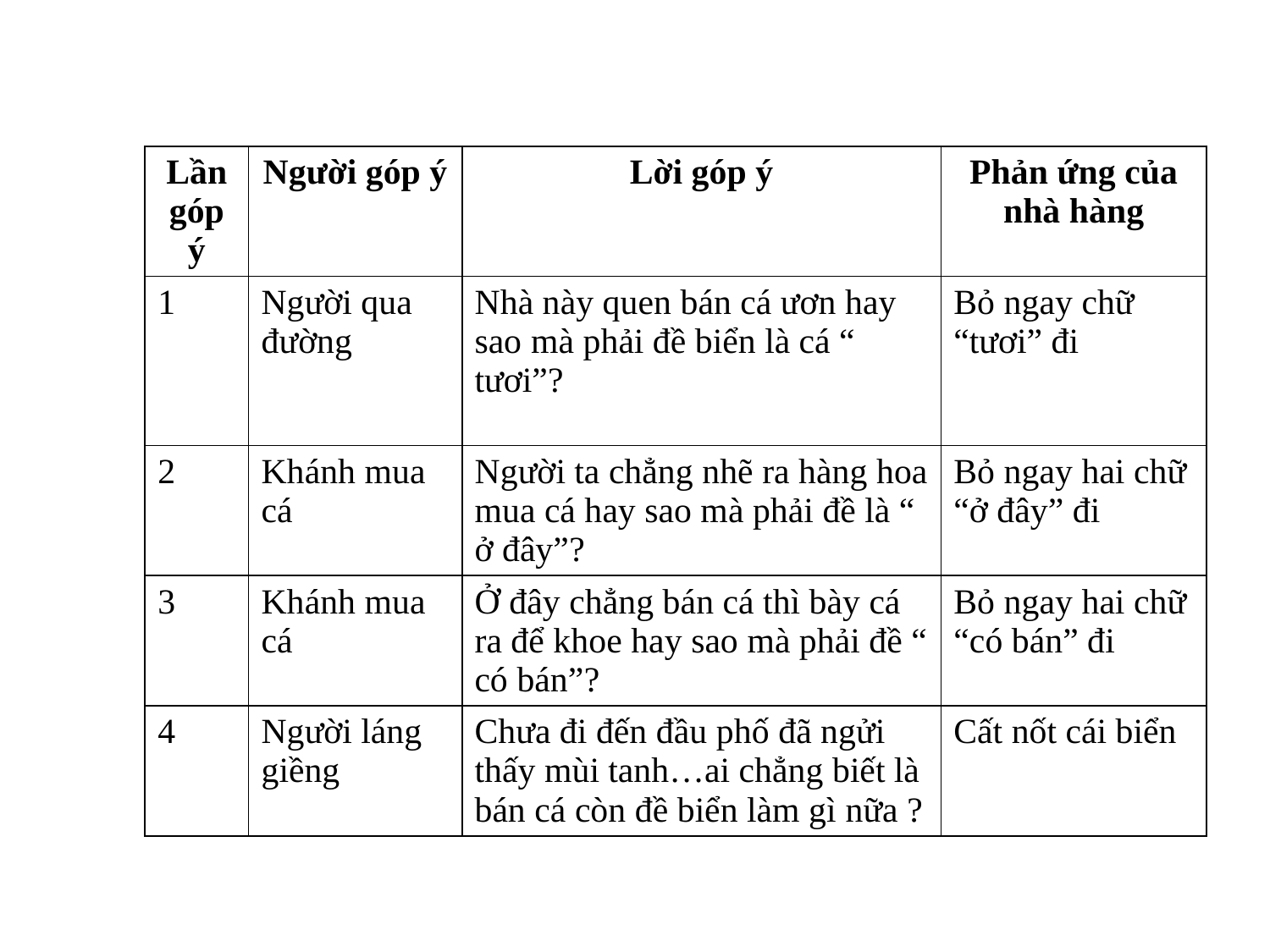

| Lần góp ý | Người góp ý | Lời góp ý | Phản ứng của nhà hàng |
| --- | --- | --- | --- |
| 1 | Người qua đường | Nhà này quen bán cá ươn hay sao mà phải đề biển là cá “ tươi”? | Bỏ ngay chữ “tươi” đi |
| 2 | Khánh mua cá | Người ta chẳng nhẽ ra hàng hoa mua cá hay sao mà phải đề là “ ở đây”? | Bỏ ngay hai chữ “ở đây” đi |
| 3 | Khánh mua cá | Ở đây chẳng bán cá thì bày cá ra để khoe hay sao mà phải đề “ có bán”? | Bỏ ngay hai chữ “có bán” đi |
| 4 | Người láng giềng | Chưa đi đến đầu phố đã ngửi thấy mùi tanh…ai chẳng biết là bán cá còn đề biển làm gì nữa ? | Cất nốt cái biển |